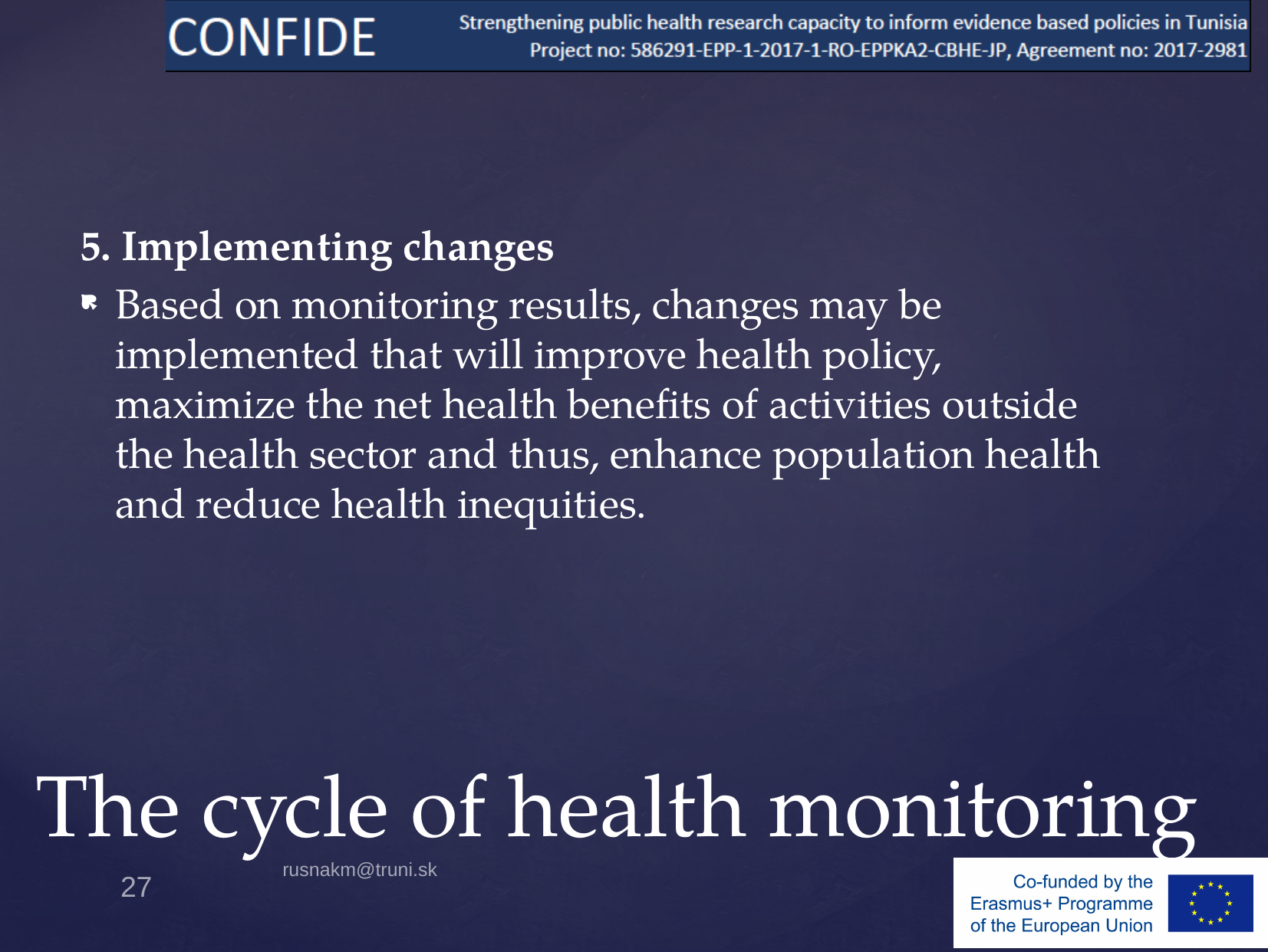

5. Implementing changes
Based on monitoring results, changes may be implemented that will improve health policy, maximize the net health benefits of activities outside the health sector and thus, enhance population health and reduce health inequities.

# The cycle of health monitoring
rusnakm@truni.sk
27